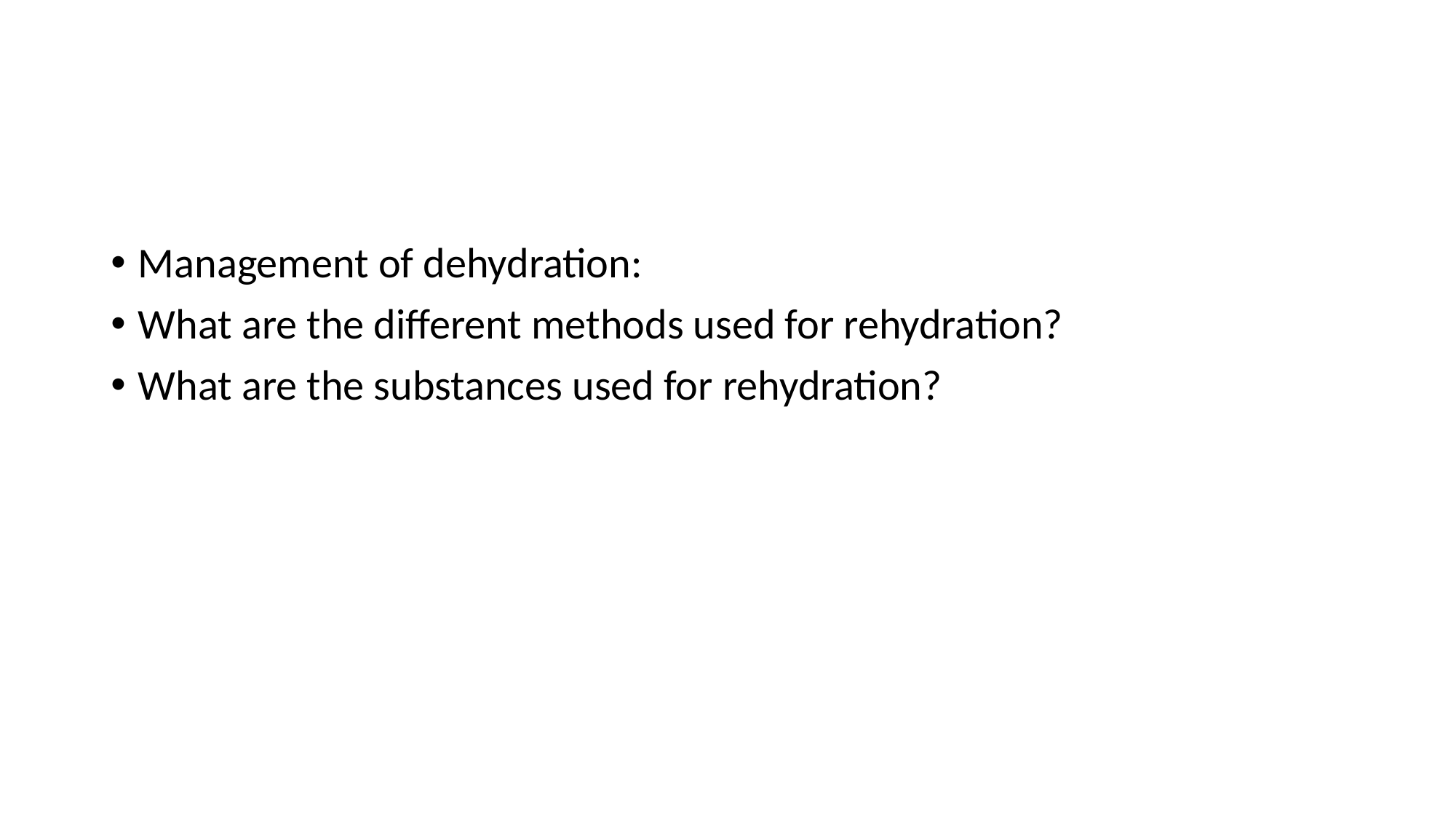

#
Management of dehydration:
What are the different methods used for rehydration?
What are the substances used for rehydration?